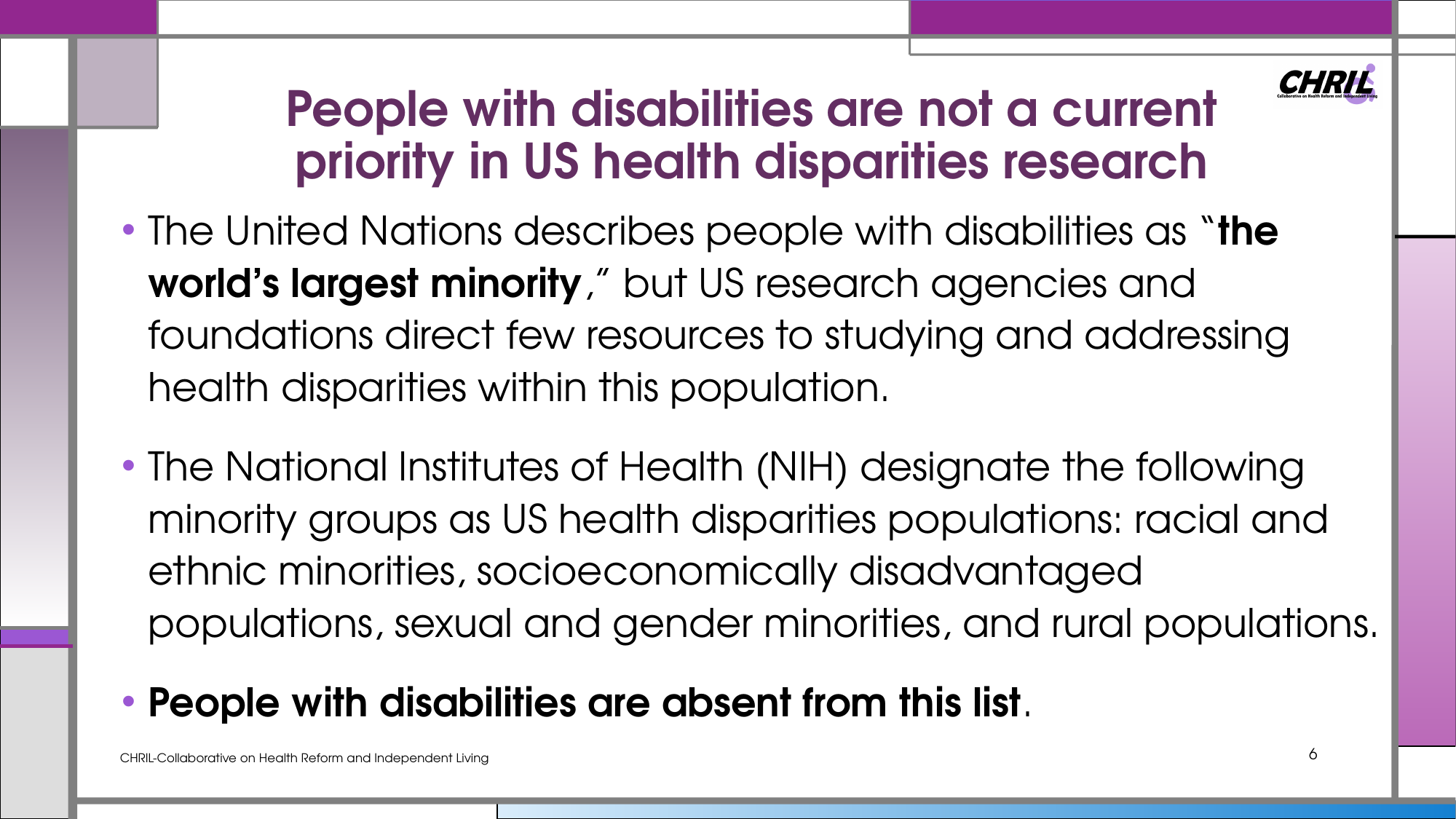

# People with disabilities are not a current priority in US health disparities research
The United Nations describes people with disabilities as “the world’s largest minority,” but US research agencies and foundations direct few resources to studying and addressing health disparities within this population.
The National Institutes of Health (NIH) designate the following minority groups as US health disparities populations: racial and ethnic minorities, socioeconomically disadvantaged populations, sexual and gender minorities, and rural populations.
People with disabilities are absent from this list.
CHRIL-Collaborative on Health Reform and Independent Living
6